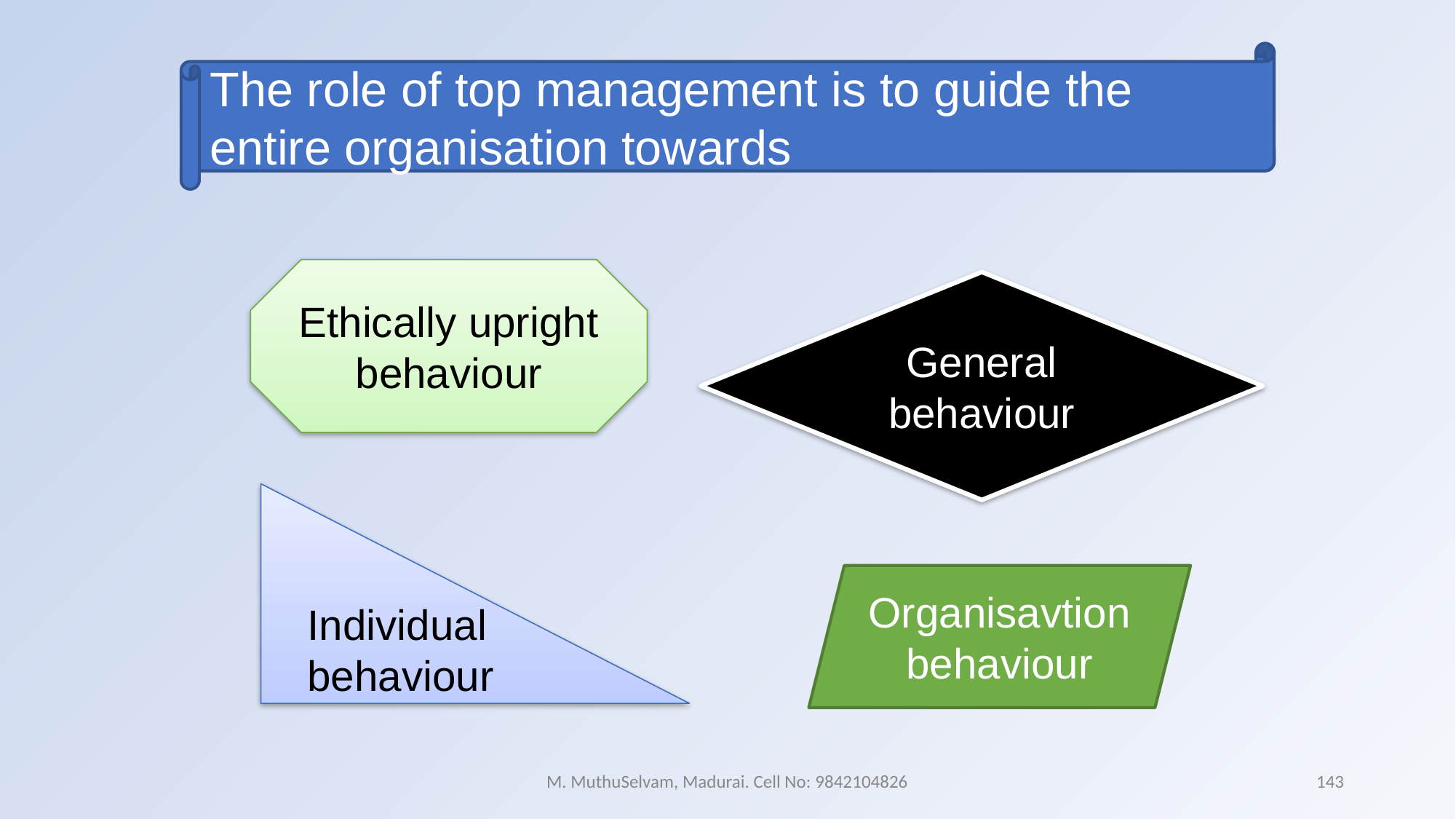

The role of top management is to guide the entire organisation towards
Ethically upright behaviour
General behaviour
Individual behaviour
Organisavtion behaviour
M. MuthuSelvam, Madurai. Cell No: 9842104826
143